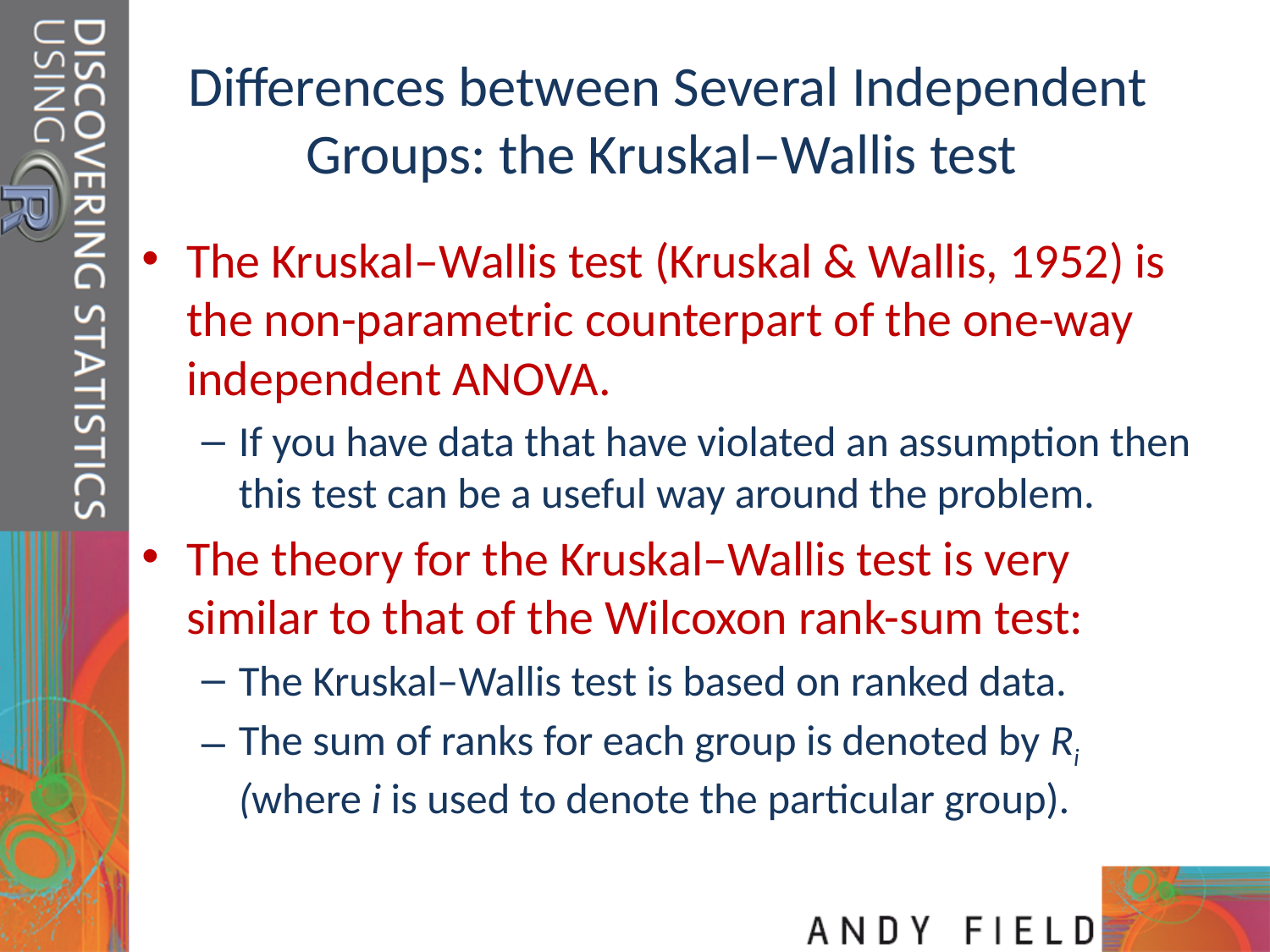

# Differences between Several Independent Groups: the Kruskal–Wallis test
The Kruskal–Wallis test (Kruskal & Wallis, 1952) is the non-parametric counterpart of the one-way independent ANOVA.
If you have data that have violated an assumption then this test can be a useful way around the problem.
The theory for the Kruskal–Wallis test is very similar to that of the Wilcoxon rank-sum test:
The Kruskal–Wallis test is based on ranked data.
The sum of ranks for each group is denoted by Ri (where i is used to denote the particular group).